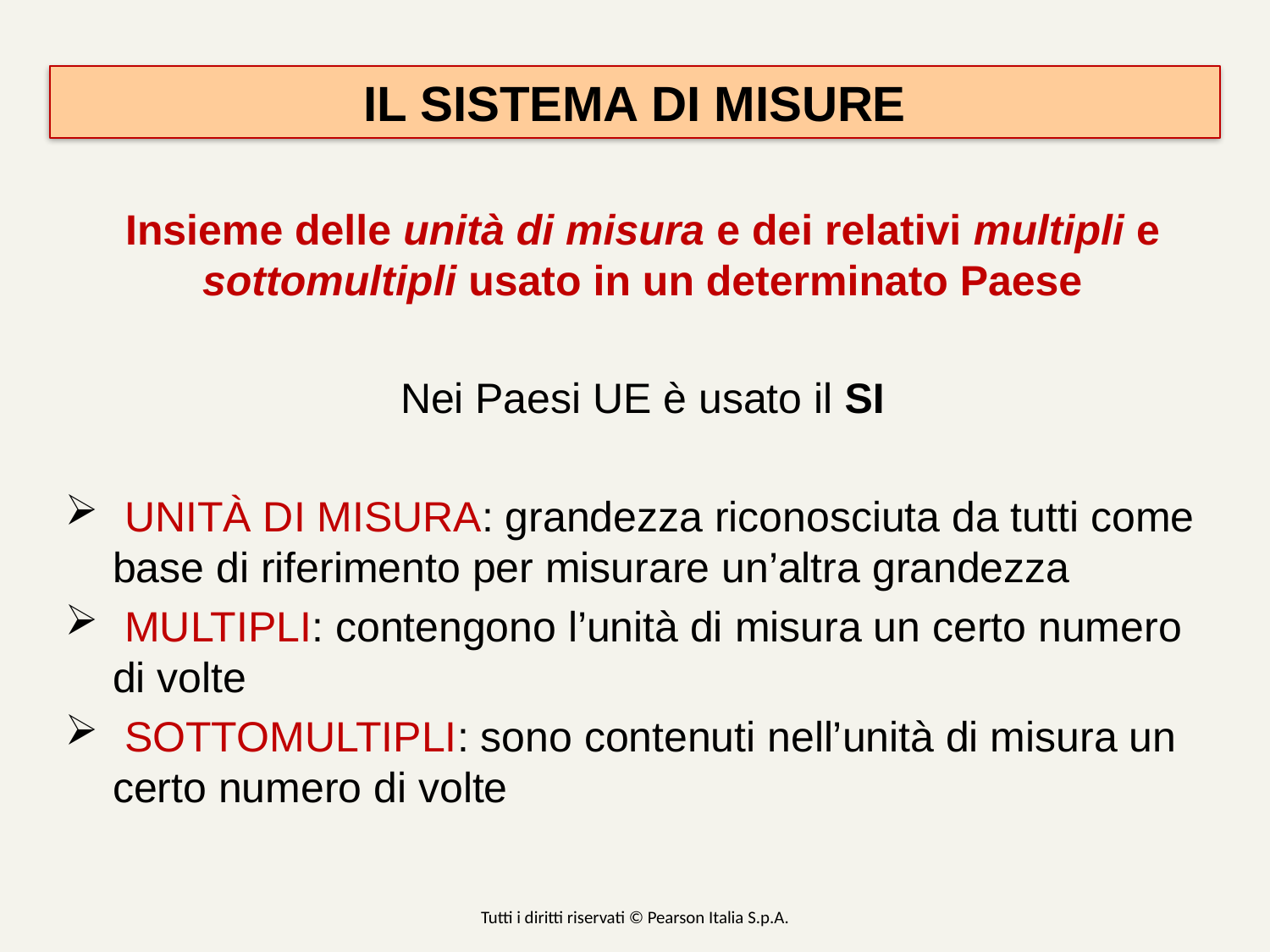

IL SISTEMA DI MISURE
Insieme delle unità di misura e dei relativi multipli e sottomultipli usato in un determinato Paese

Nei Paesi UE è usato il SI

 UNITÀ DI MISURA: grandezza riconosciuta da tutti come base di riferimento per misurare un’altra grandezza
 MULTIPLI: contengono l’unità di misura un certo numero di volte
 SOTTOMULTIPLI: sono contenuti nell’unità di misura un certo numero di volte

Tutti i diritti riservati © Pearson Italia S.p.A.